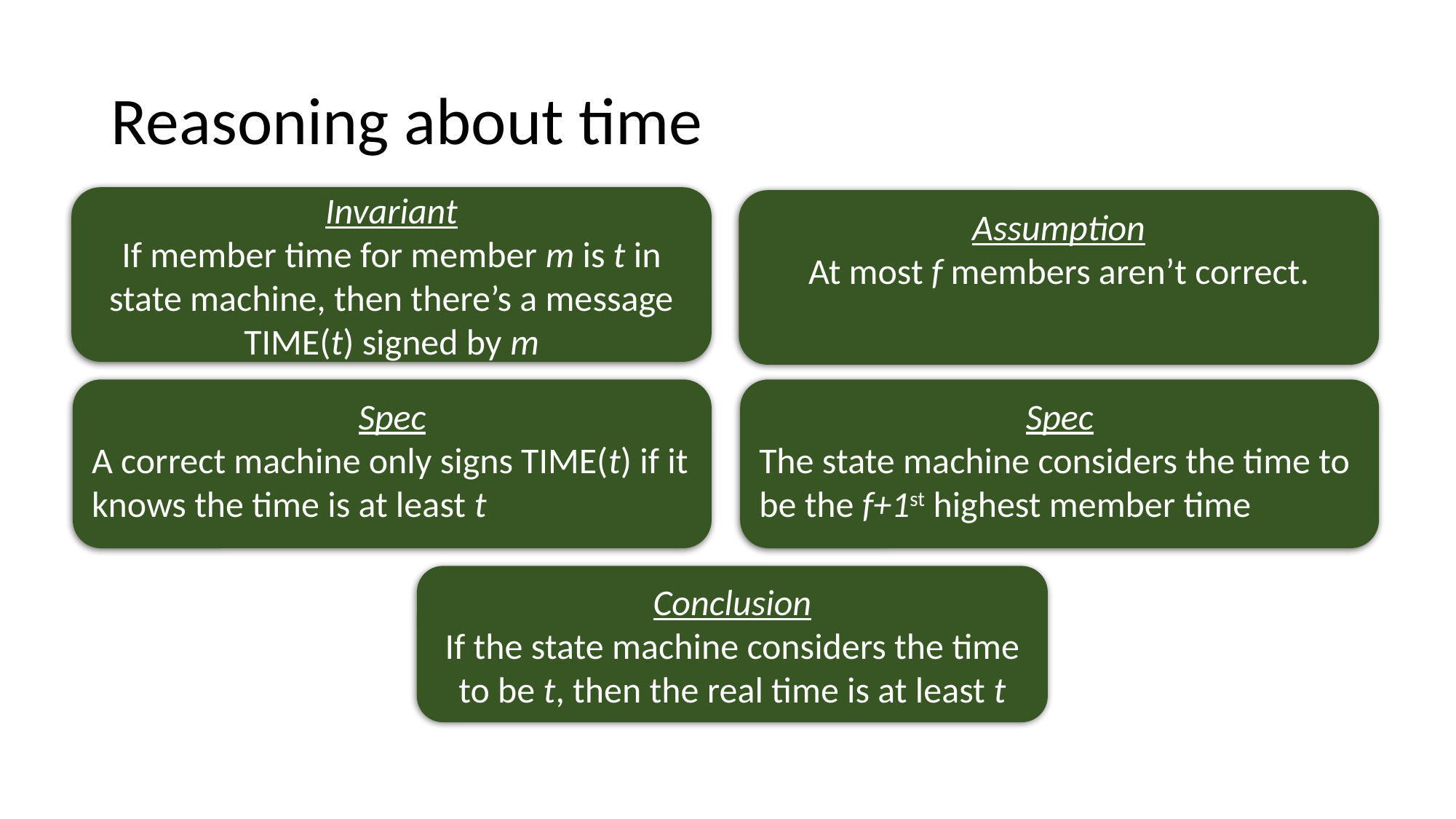

# Reasoning about time
Invariant
If member time for member m is t in state machine, then there’s a message TIME(t) signed by m
Assumption
At most f members aren’t correct.
Spec
A correct machine only signs TIME(t) if it knows the time is at least t
Spec
The state machine considers the time to be the f+1st highest member time
Conclusion
If the state machine considers the time to be t, then the real time is at least t